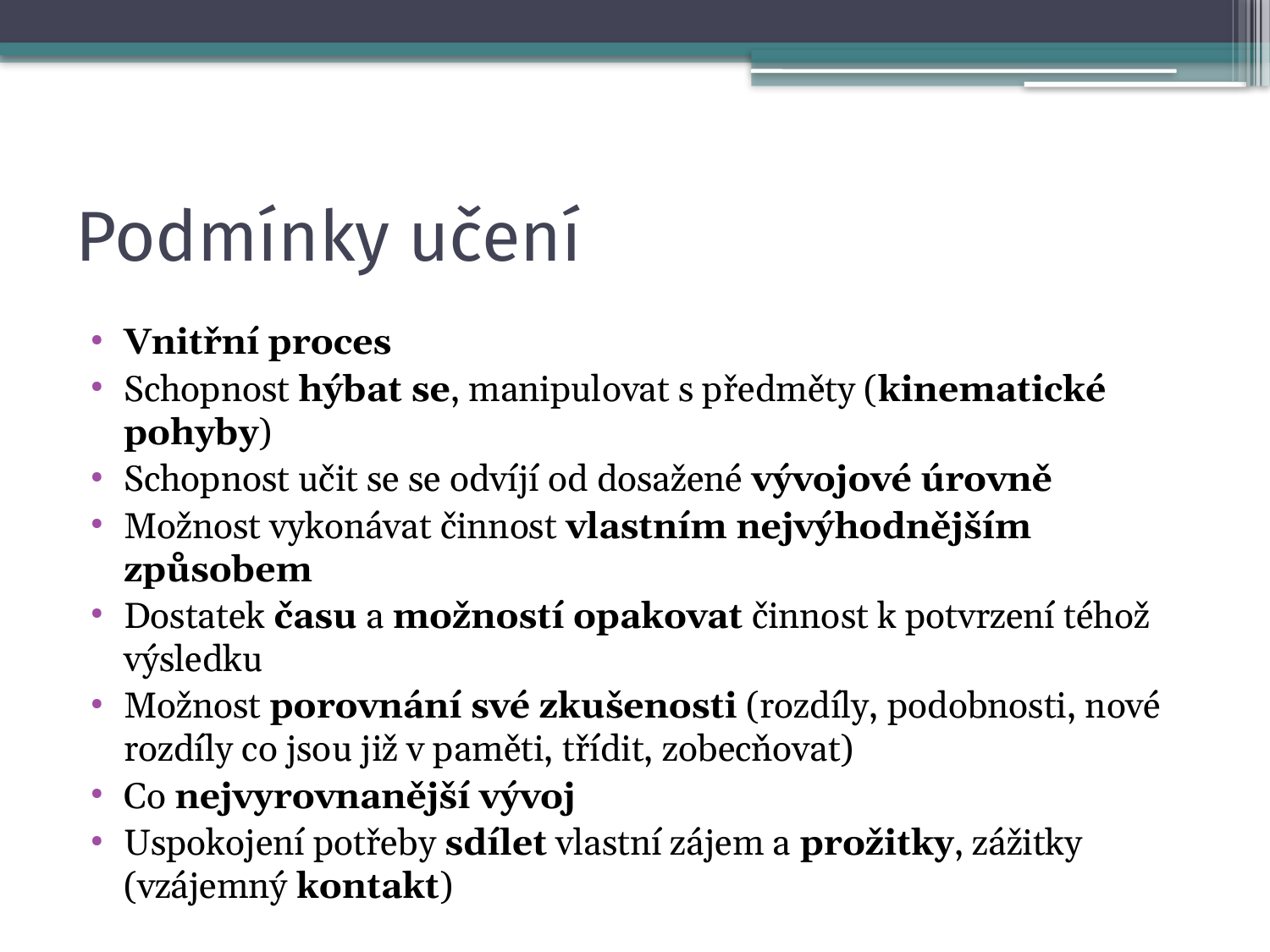

# Podmínky učení
Vnitřní proces
Schopnost hýbat se, manipulovat s předměty (kinematické pohyby)
Schopnost učit se se odvíjí od dosažené vývojové úrovně
Možnost vykonávat činnost vlastním nejvýhodnějším způsobem
Dostatek času a možností opakovat činnost k potvrzení téhož výsledku
Možnost porovnání své zkušenosti (rozdíly, podobnosti, nové rozdíly co jsou již v paměti, třídit, zobecňovat)
Co nejvyrovnanější vývoj
Uspokojení potřeby sdílet vlastní zájem a prožitky, zážitky (vzájemný kontakt)